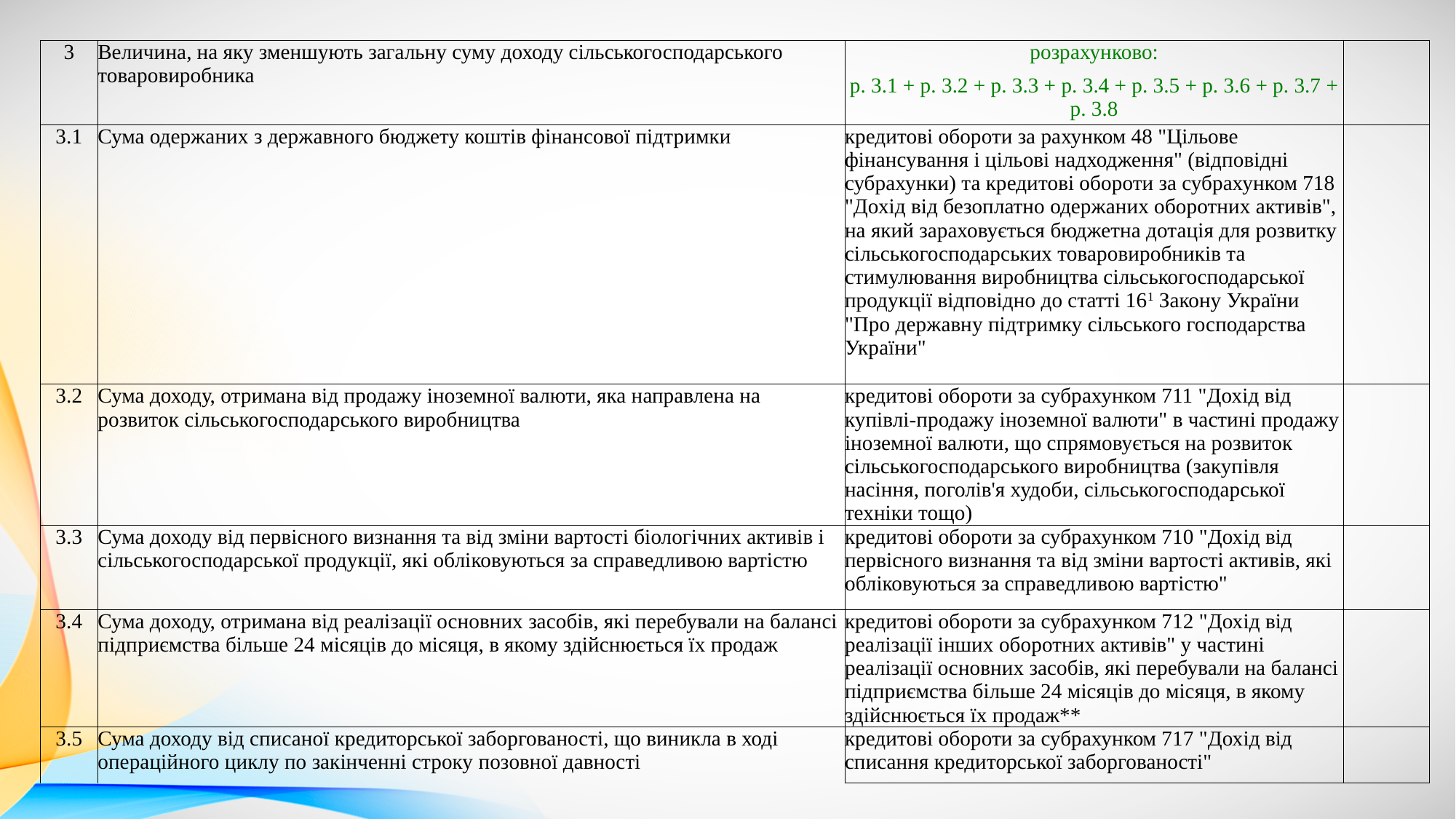

| 3 | Величина, на яку зменшують загальну суму доходу сільськогосподарського товаровиробника | розрахунково: |  |
| --- | --- | --- | --- |
|  |  | р. 3.1 + р. 3.2 + р. 3.3 + р. 3.4 + р. 3.5 + р. 3.6 + р. 3.7 + р. 3.8 |  |
| 3.1 | Сума одержаних з державного бюджету коштів фінансової підтримки | кредитові обороти за рахунком 48 "Цільове фінансування і цільові надходження" (відповідні субрахунки) та кредитові обороти за субрахунком 718 "Дохід від безоплатно одержаних оборотних активів", на який зараховується бюджетна дотація для розвитку сільськогосподарських товаровиробників та стимулювання виробництва сільськогосподарської продукції відповідно до статті 161 Закону України "Про державну підтримку сільського господарства України" |  |
| 3.2 | Сума доходу, отримана від продажу іноземної валюти, яка направлена на розвиток сільськогосподарського виробництва | кредитові обороти за субрахунком 711 "Дохід від купівлі-продажу іноземної валюти" в частині продажу іноземної валюти, що спрямовується на розвиток сільськогосподарського виробництва (закупівля насіння, поголів'я худоби, сільськогосподарської техніки тощо) |  |
| 3.3 | Сума доходу від первісного визнання та від зміни вартості біологічних активів і сільськогосподарської продукції, які обліковуються за справедливою вартістю | кредитові обороти за субрахунком 710 "Дохід від первісного визнання та від зміни вартості активів, які обліковуються за справедливою вартістю" |  |
| 3.4 | Сума доходу, отримана від реалізації основних засобів, які перебували на балансі підприємства більше 24 місяців до місяця, в якому здійснюється їх продаж | кредитові обороти за субрахунком 712 "Дохід від реалізації інших оборотних активів" у частині реалізації основних засобів, які перебували на балансі підприємства більше 24 місяців до місяця, в якому здійснюється їх продаж\*\* |  |
| 3.5 | Сума доходу від списаної кредиторської заборгованості, що виникла в ході операційного циклу по закінченні строку позовної давності | кредитові обороти за субрахунком 717 "Дохід від списання кредиторської заборгованості" |  |